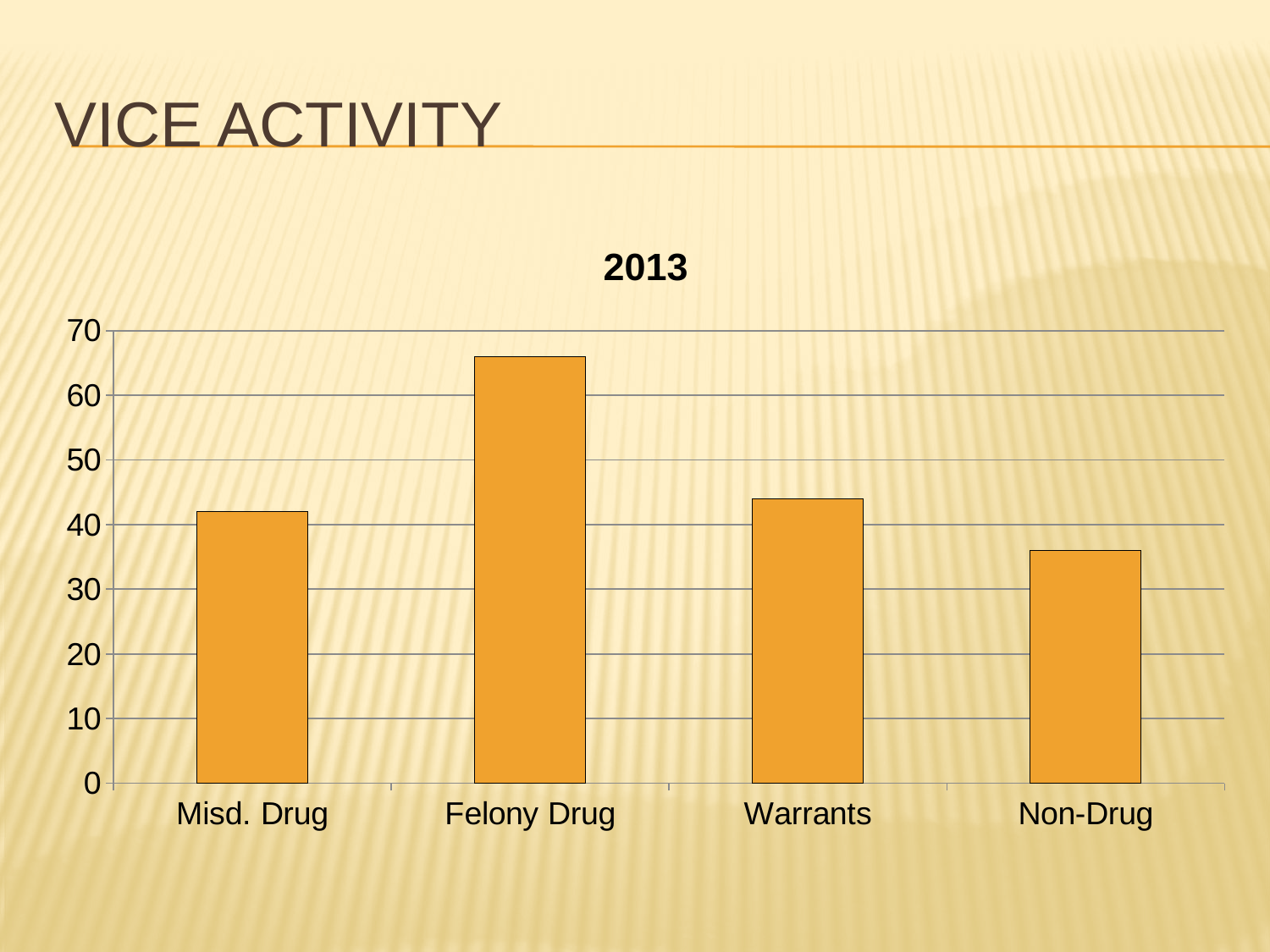

# Vice Activity

### Chart:

| Category | 2013 |
|---|---|
| Misd. Drug | 42.0 |
| Felony Drug | 66.0 |
| Warrants | 44.0 |
| Non-Drug | 36.0 |